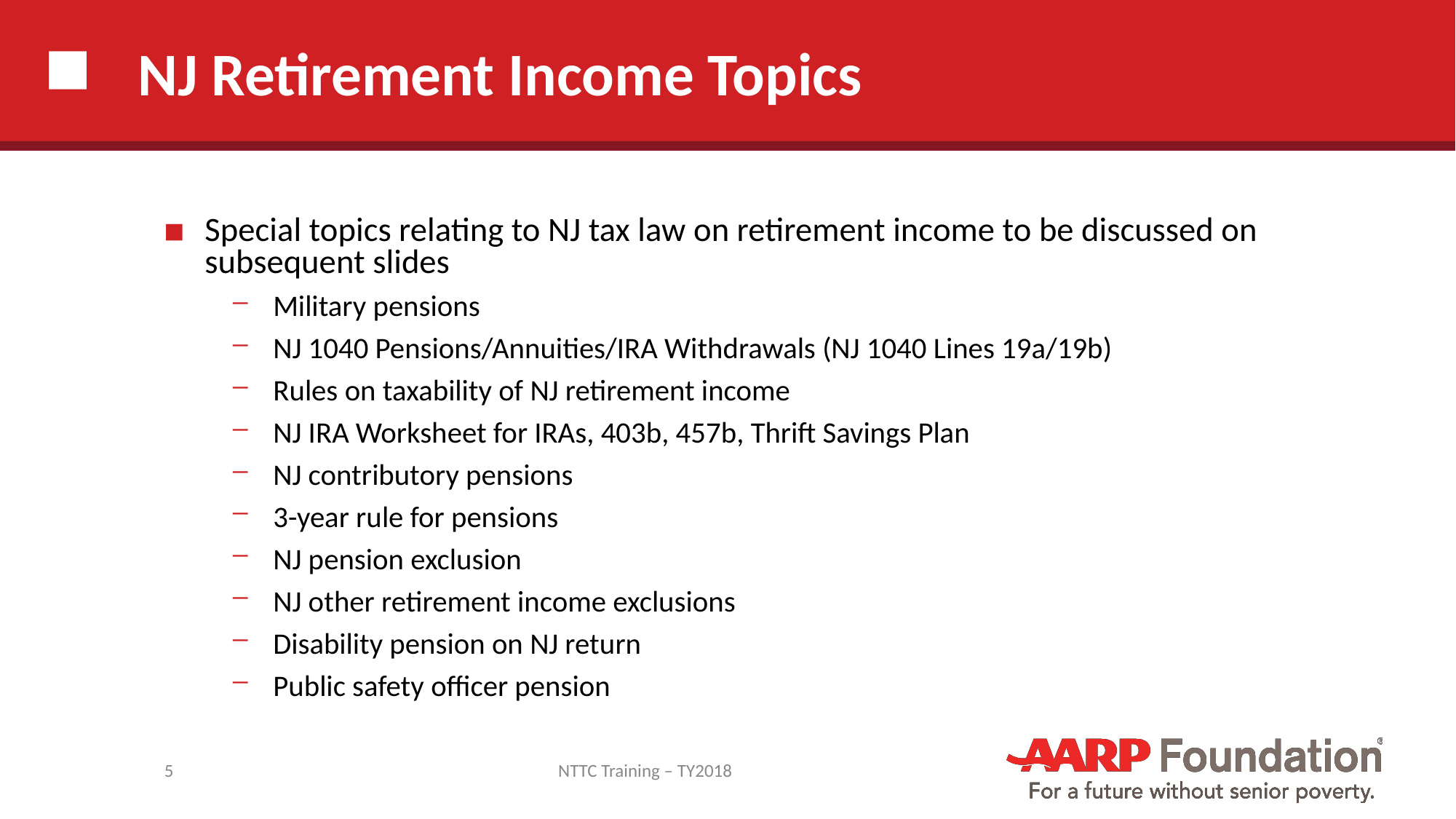

# NJ Retirement Income Topics
Special topics relating to NJ tax law on retirement income to be discussed on subsequent slides
Military pensions
NJ 1040 Pensions/Annuities/IRA Withdrawals (NJ 1040 Lines 19a/19b)
Rules on taxability of NJ retirement income
NJ IRA Worksheet for IRAs, 403b, 457b, Thrift Savings Plan
NJ contributory pensions
3-year rule for pensions
NJ pension exclusion
NJ other retirement income exclusions
Disability pension on NJ return
Public safety officer pension

5
NTTC Training – TY2018